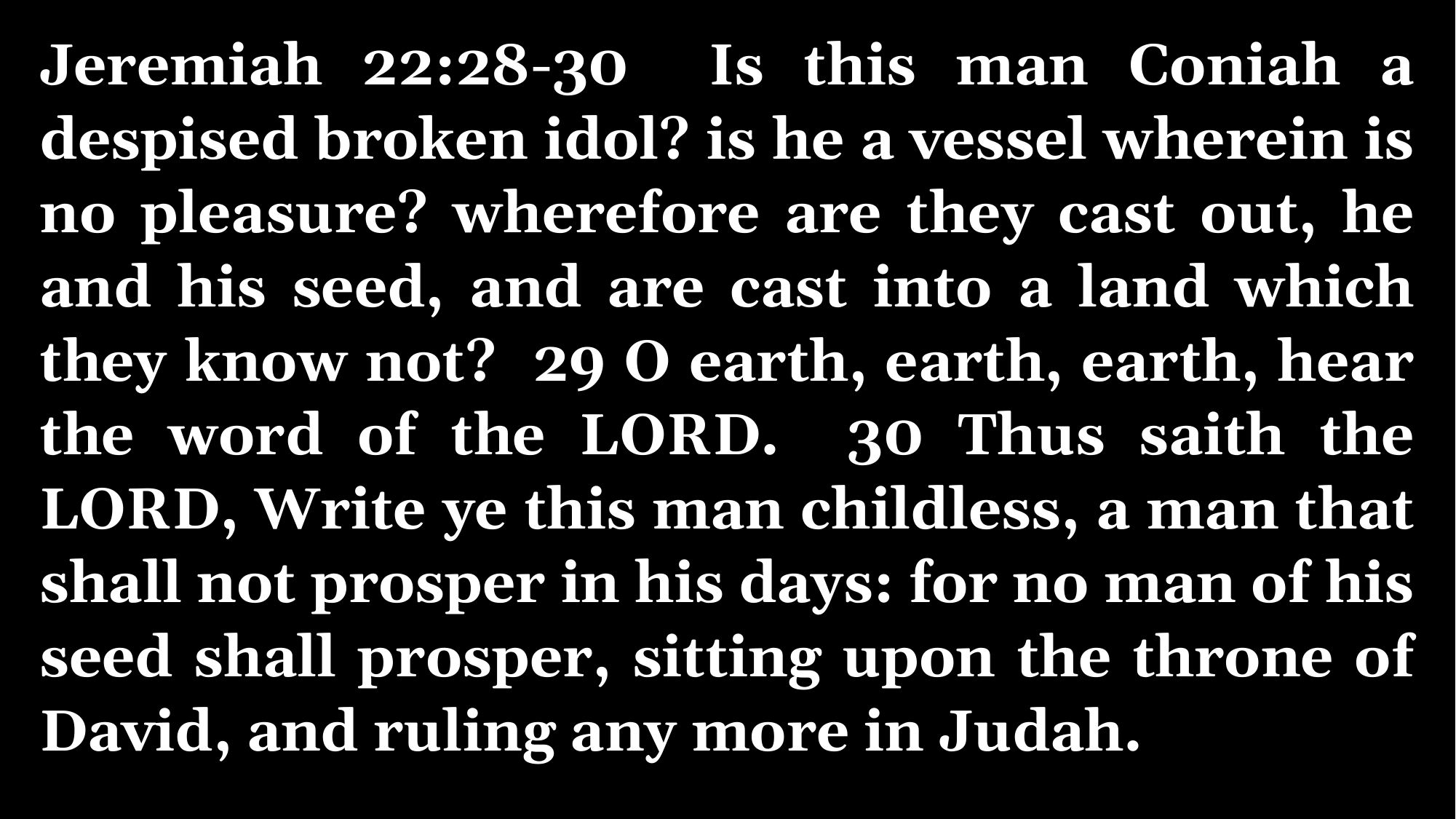

Jeremiah 22:28-30  Is this man Coniah a despised broken idol? is he a vessel wherein is no pleasure? wherefore are they cast out, he and his seed, and are cast into a land which they know not?  29 O earth, earth, earth, hear the word of the LORD.  30 Thus saith the LORD, Write ye this man childless, a man that shall not prosper in his days: for no man of his seed shall prosper, sitting upon the throne of David, and ruling any more in Judah.